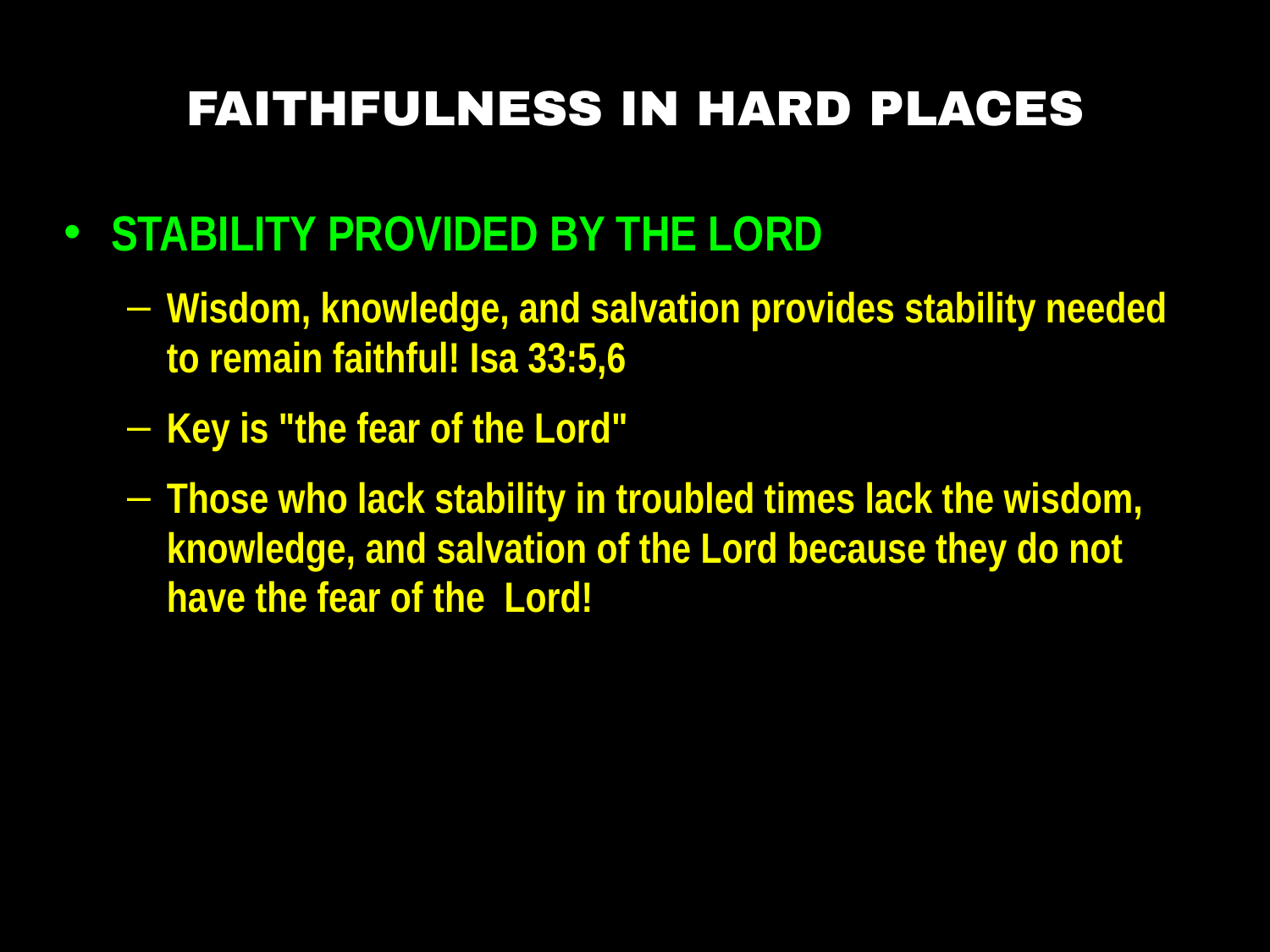

# FAITHFULNESS IN HARD PLACES
STABILITY PROVIDED BY THE LORD
Wisdom, knowledge, and salvation provides stability needed to remain faithful! Isa 33:5,6
Key is "the fear of the Lord"
Those who lack stability in troubled times lack the wisdom, knowledge, and salvation of the Lord because they do not have the fear of the  Lord!